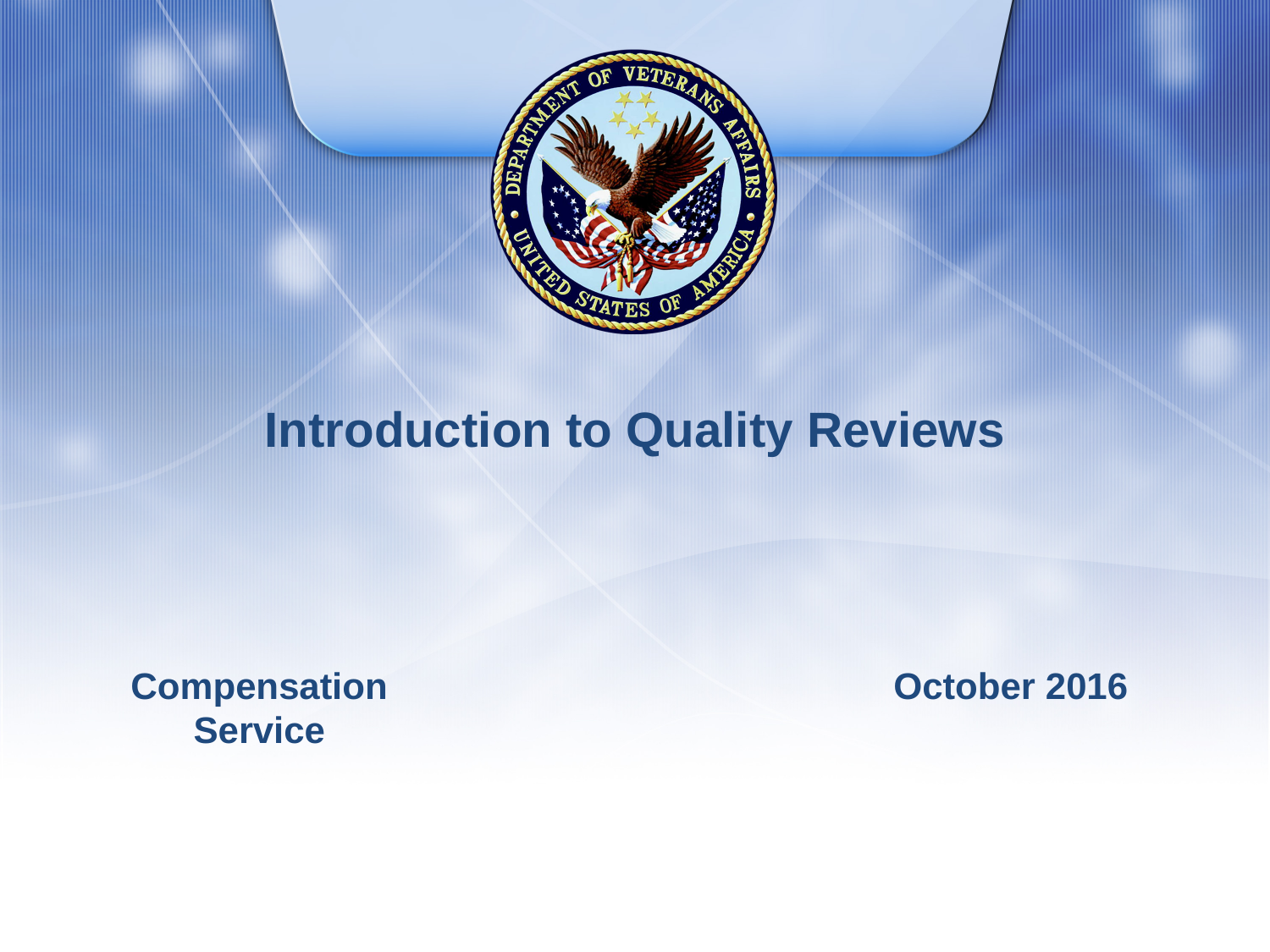

# Introduction to Quality Reviews
Compensation Service
October 2016